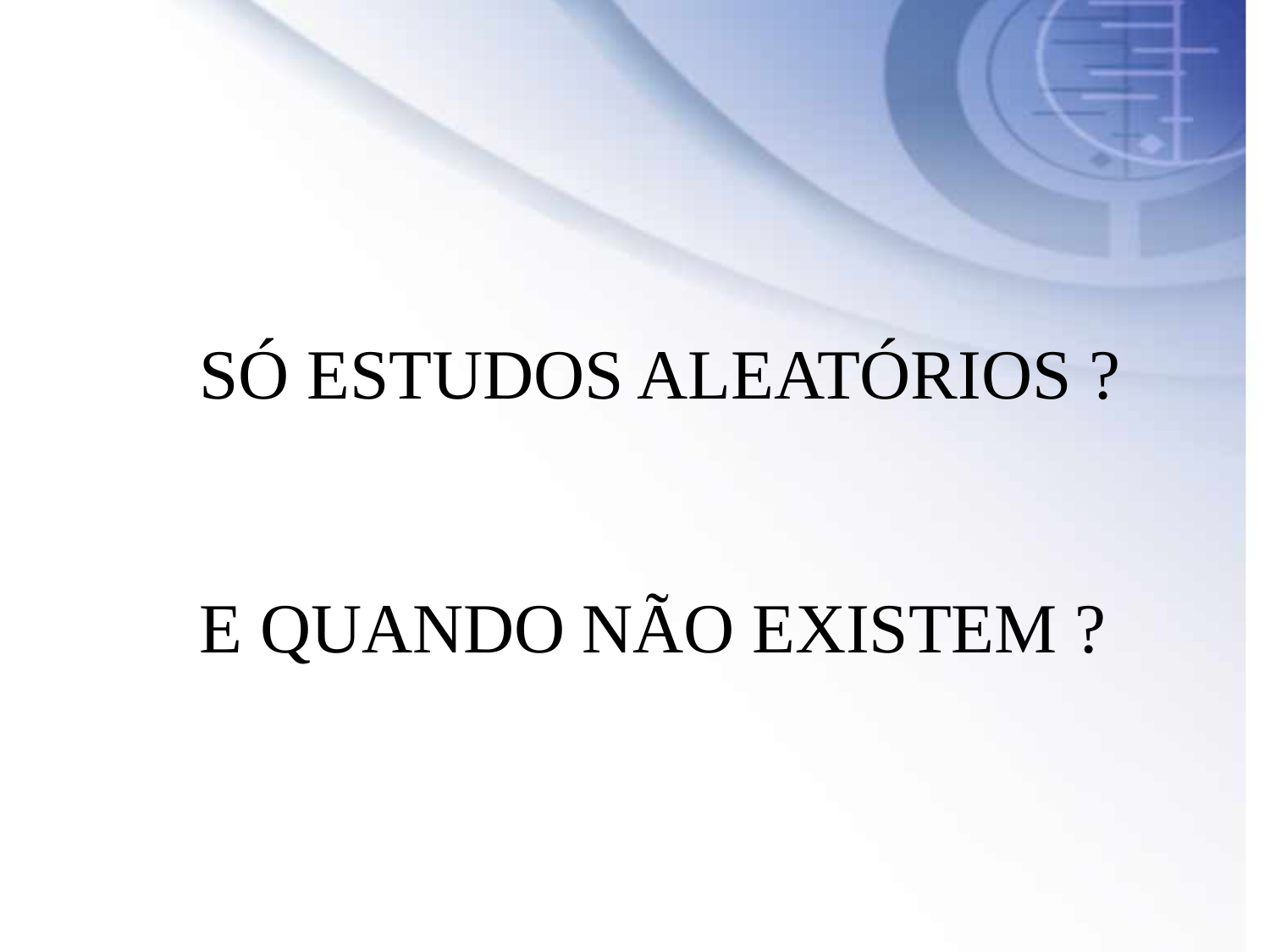

SÓ ESTUDOS ALEATÓRIOS ?

E QUANDO NÃO EXISTEM ?